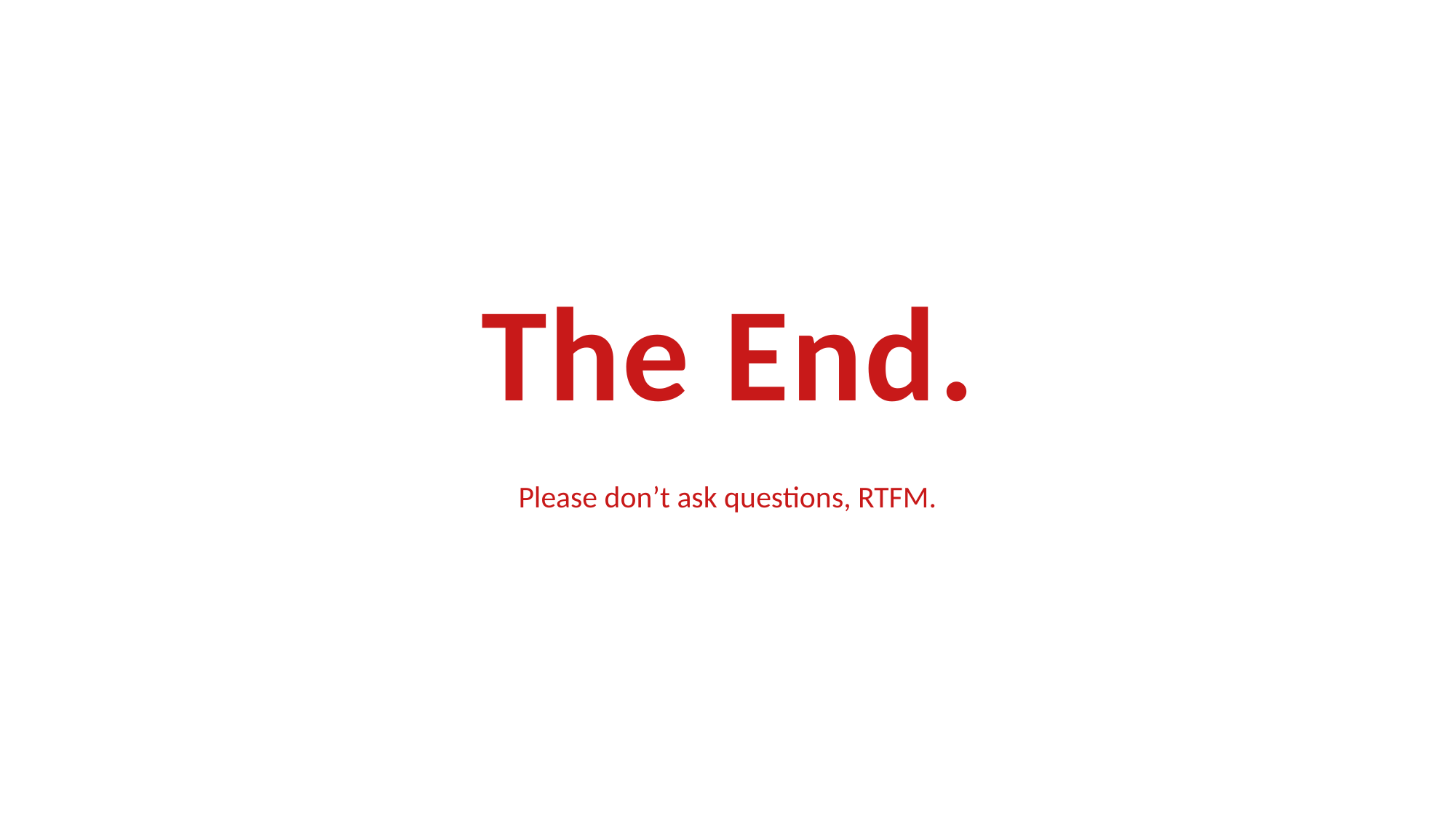

# The End.
Please don’t ask questions, RTFM.